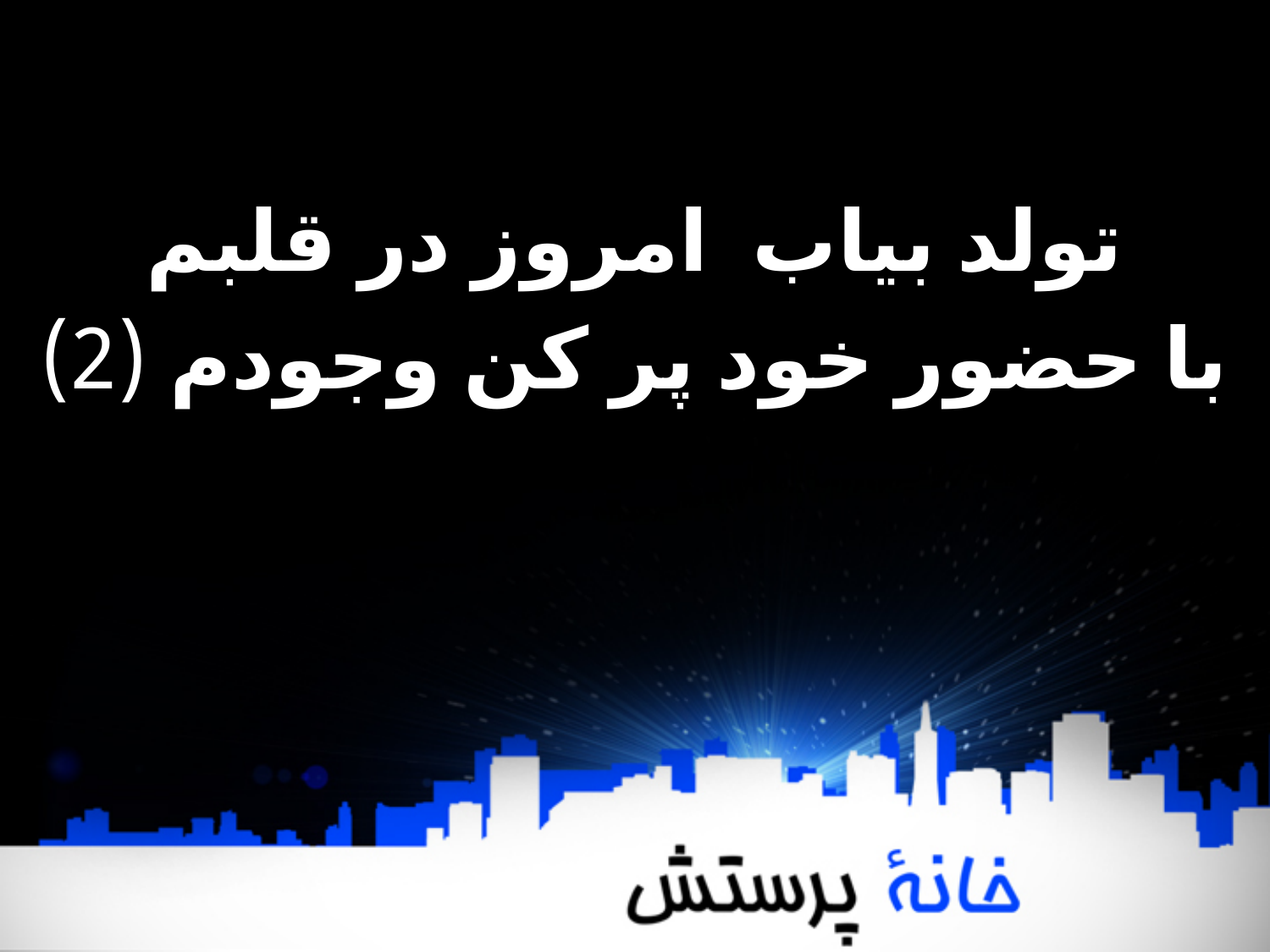

تولد بیاب  امروز در قلبم
با حضور خود پر کن وجودم (2)